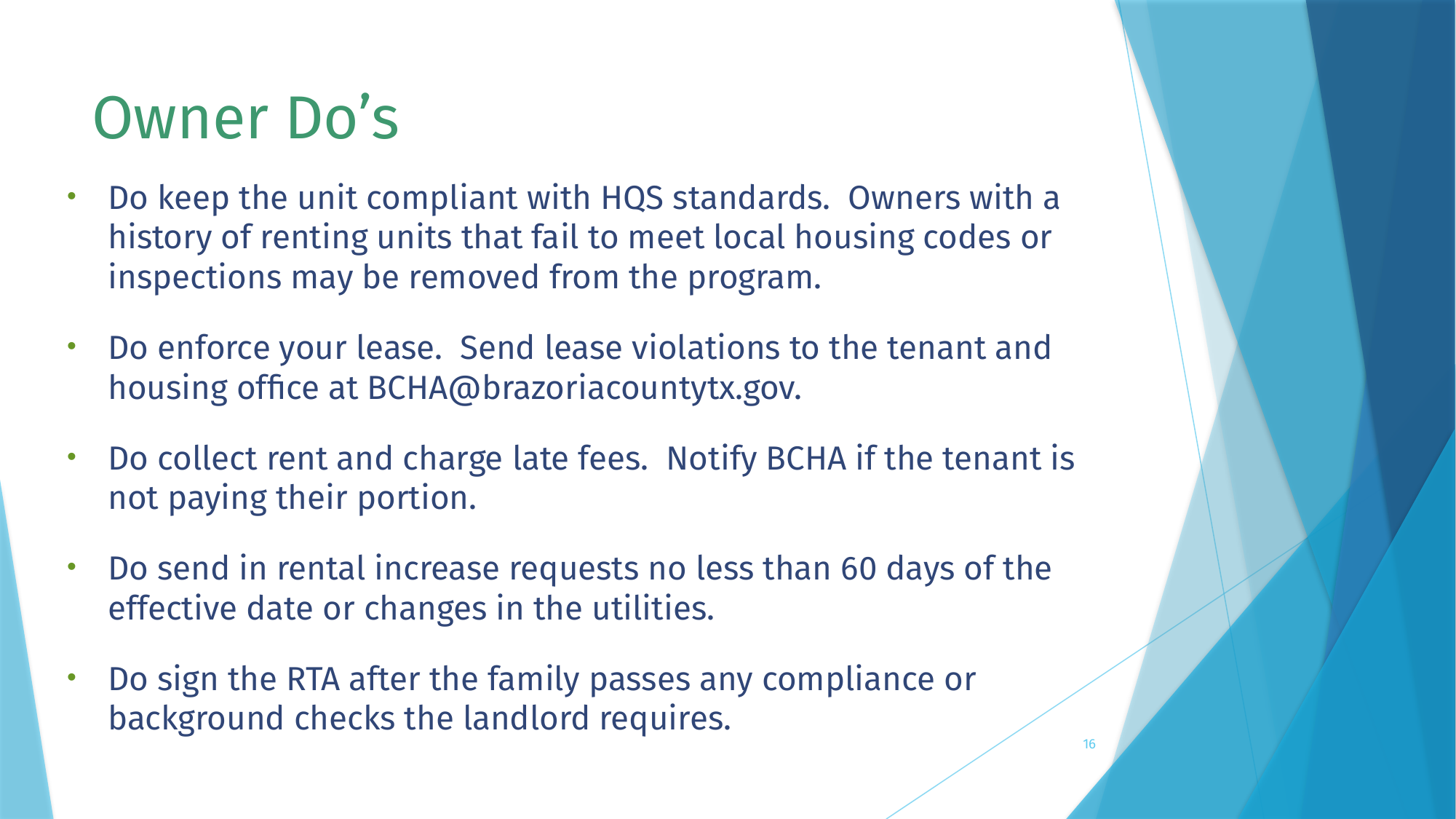

# Owner Do’s
Do keep the unit compliant with HQS standards.  Owners with a history of renting units that fail to meet local housing codes or inspections may be removed from the program.
Do enforce your lease.  Send lease violations to the tenant and housing office at BCHA@brazoriacountytx.gov.
Do collect rent and charge late fees.  Notify BCHA if the tenant is not paying their portion.
Do send in rental increase requests no less than 60 days of the effective date or changes in the utilities.
Do sign the RTA after the family passes any compliance or background checks the landlord requires.
16